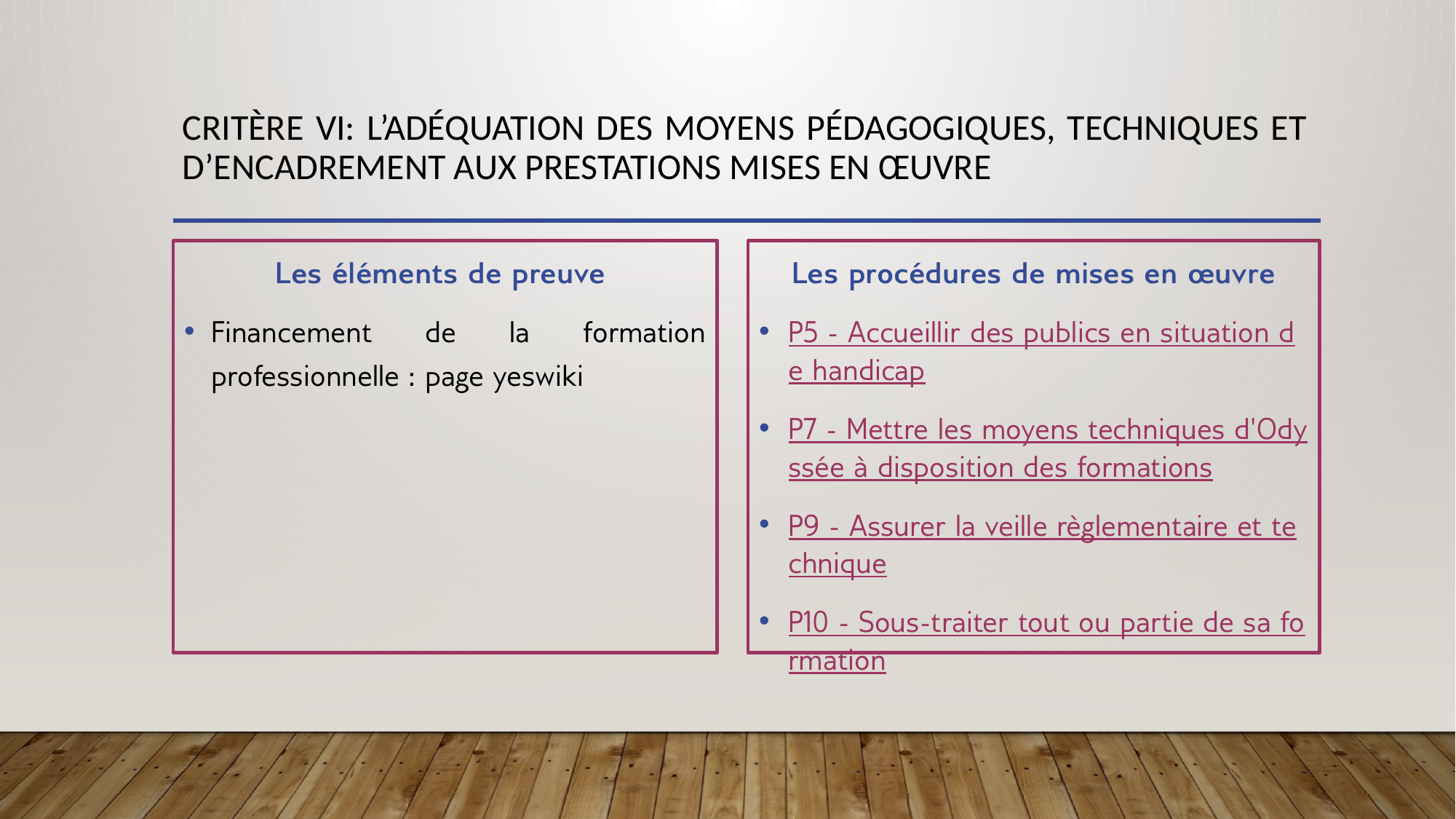

# Critère VI: L’adéquation des moyens pédagogiques, techniques et d’encadrement aux prestations mises en œuvre
Les éléments de preuve
Financement de la formation professionnelle : page yeswiki
Les procédures de mises en œuvre
P5 - Accueillir des publics en situation de handicap
P7 - Mettre les moyens techniques d'Odyssée à disposition des formations
P9 - Assurer la veille règlementaire et technique
P10 - Sous-traiter tout ou partie de sa formation